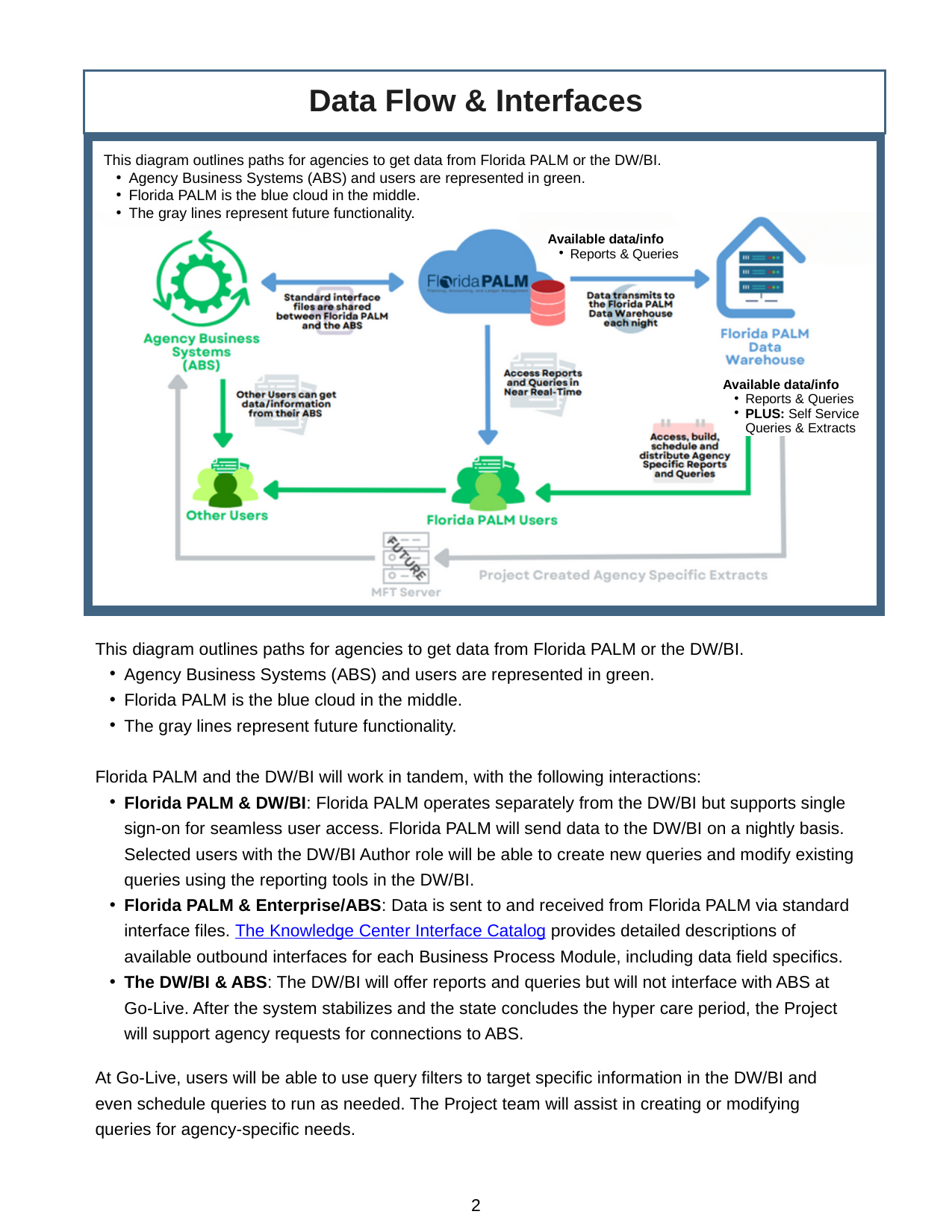

Data Flow & Interfaces

This diagram outlines paths for agencies to get data from Florida PALM or the DW/BI.
Agency Business Systems (ABS) and users are represented in green.
Florida PALM is the blue cloud in the middle.
The gray lines represent future functionality.

Available data/info
Reports & Queries

Available data/info
Reports & Queries
PLUS: Self Service Queries & Extracts
This diagram outlines paths for agencies to get data from Florida PALM or the DW/BI.
Agency Business Systems (ABS) and users are represented in green.
Florida PALM is the blue cloud in the middle.
The gray lines represent future functionality.

Florida PALM and the DW/BI will work in tandem, with the following interactions:
Florida PALM & DW/BI: Florida PALM operates separately from the DW/BI but supports single sign-on for seamless user access. Florida PALM will send data to the DW/BI on a nightly basis. Selected users with the DW/BI Author role will be able to create new queries and modify existing queries using the reporting tools in the DW/BI.
Florida PALM & Enterprise/ABS: Data is sent to and received from Florida PALM via standard interface files. The Knowledge Center Interface Catalog provides detailed descriptions of available outbound interfaces for each Business Process Module, including data field specifics.
The DW/BI & ABS: The DW/BI will offer reports and queries but will not interface with ABS at Go-Live. After the system stabilizes and the state concludes the hyper care period, the Project will support agency requests for connections to ABS.

At Go-Live, users will be able to use query filters to target specific information in the DW/BI and even schedule queries to run as needed. The Project team will assist in creating or modifying queries for agency-specific needs.
2